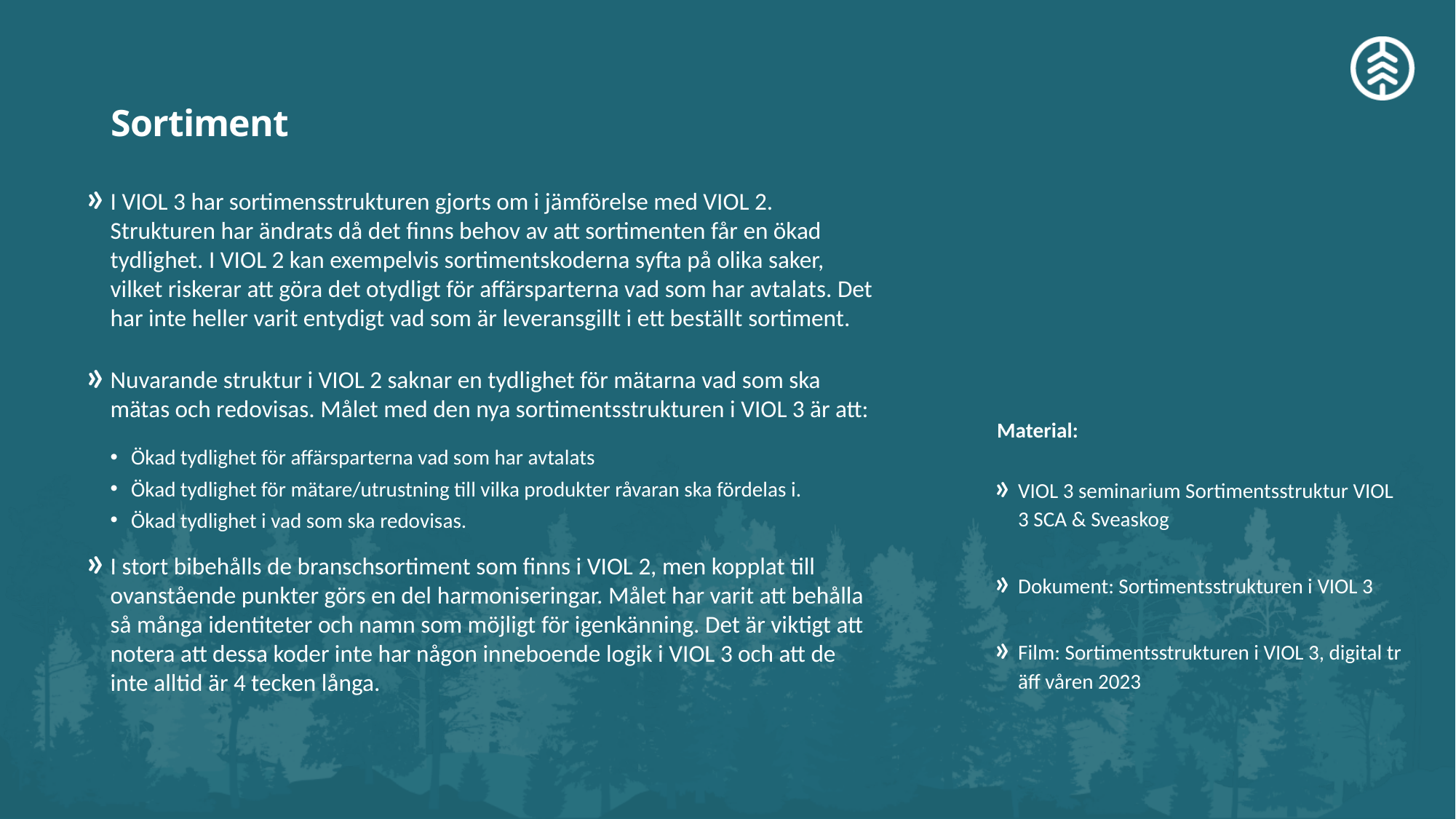

# Sortiment
I VIOL 3 har sortimensstrukturen gjorts om i jämförelse med VIOL 2. Strukturen har ändrats då det finns behov av att sortimenten får en ökad tydlighet. I VIOL 2 kan exempelvis sortimentskoderna syfta på olika saker, vilket riskerar att göra det otydligt för affärsparterna vad som har avtalats. Det har inte heller varit entydigt vad som är leveransgillt i ett beställt sortiment.
Nuvarande struktur i VIOL 2 saknar en tydlighet för mätarna vad som ska mätas och redovisas. Målet med den nya sortimentsstrukturen i VIOL 3 är att:
Ökad tydlighet för affärsparterna vad som har avtalats
Ökad tydlighet för mätare/utrustning till vilka produkter råvaran ska fördelas i.
Ökad tydlighet i vad som ska redovisas.
I stort bibehålls de branschsortiment som finns i VIOL 2, men kopplat till ovanstående punkter görs en del harmoniseringar. Målet har varit att behålla så många identiteter och namn som möjligt för igenkänning. Det är viktigt att notera att dessa koder inte har någon inneboende logik i VIOL 3 och att de inte alltid är 4 tecken långa.

Material:
VIOL 3 seminarium Sortimentsstruktur VIOL 3 SCA & Sveaskog
Dokument: Sortimentsstrukturen i VIOL 3
Film: Sortimentsstrukturen i VIOL 3, digital träff våren 2023